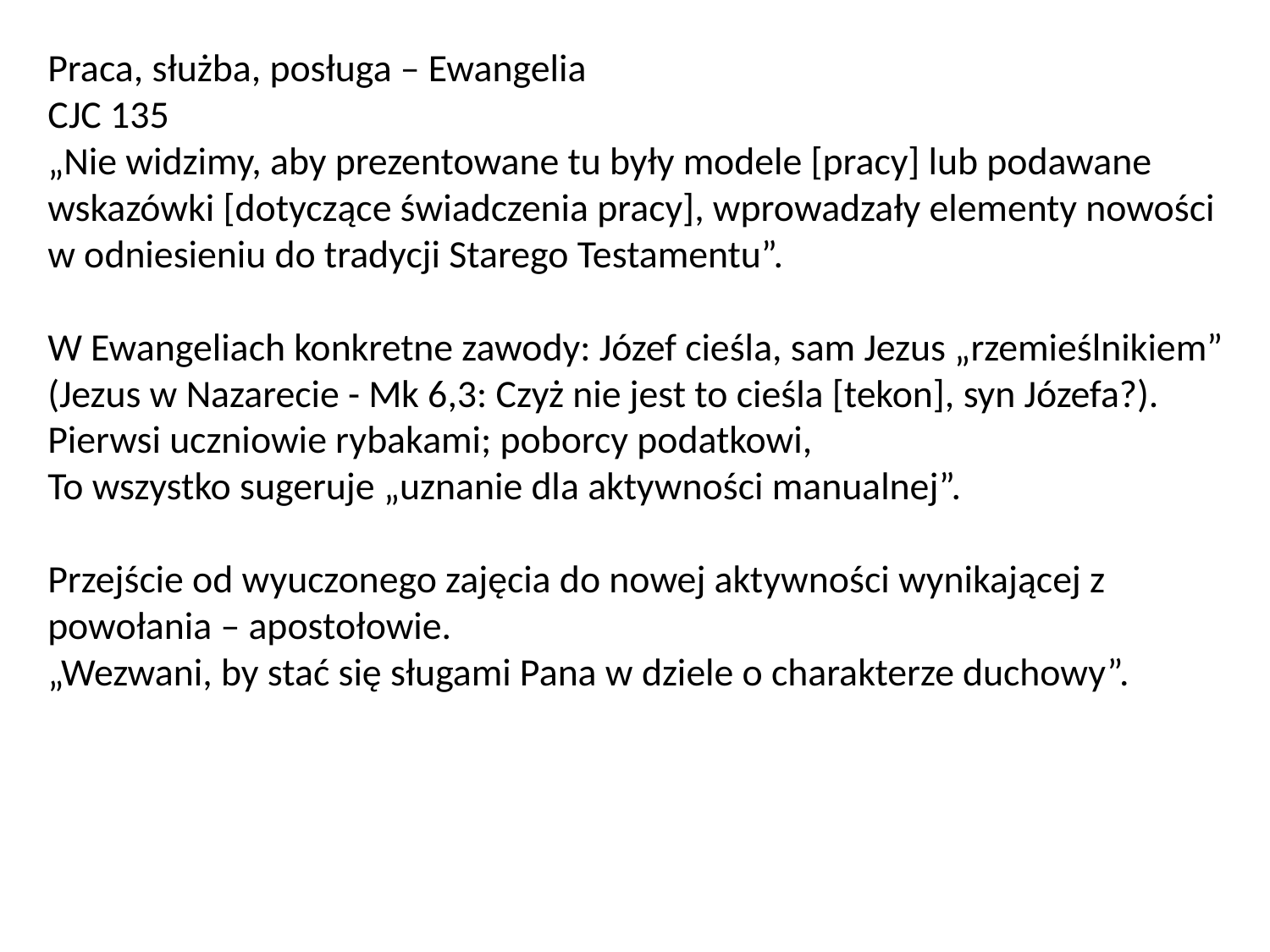

# Praca, służba, posługa – Ewangelia CJC 135 „Nie widzimy, aby prezentowane tu były modele [pracy] lub podawane wskazówki [dotyczące świadczenia pracy], wprowadzały elementy nowości w odniesieniu do tradycji Starego Testamentu”. W Ewangeliach konkretne zawody: Józef cieśla, sam Jezus „rzemieślnikiem” (Jezus w Nazarecie - Mk 6,3: Czyż nie jest to cieśla [tekon], syn Józefa?). Pierwsi uczniowie rybakami; poborcy podatkowi, To wszystko sugeruje „uznanie dla aktywności manualnej”. Przejście od wyuczonego zajęcia do nowej aktywności wynikającej z powołania – apostołowie. „Wezwani, by stać się sługami Pana w dziele o charakterze duchowy”.